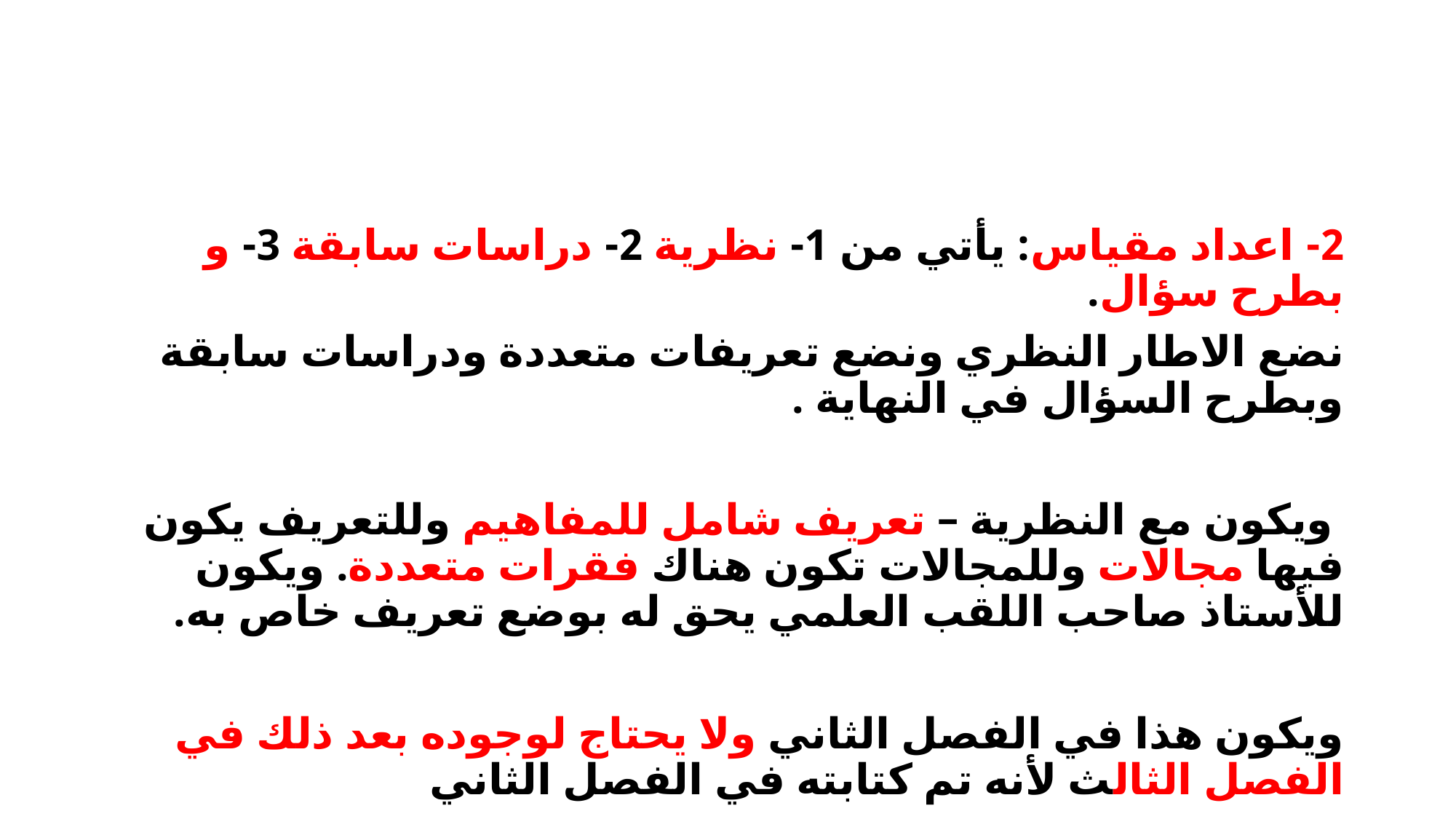

#
2- اعداد مقياس: يأتي من 1- نظرية 2- دراسات سابقة 3- و بطرح سؤال.
نضع الاطار النظري ونضع تعريفات متعددة ودراسات سابقة وبطرح السؤال في النهاية .

 ويكون مع النظرية – تعريف شامل للمفاهيم وللتعريف يكون فيها مجالات وللمجالات تكون هناك فقرات متعددة. ويكون للأستاذ صاحب اللقب العلمي يحق له بوضع تعريف خاص به.

ويكون هذا في الفصل الثاني ولا يحتاج لوجوده بعد ذلك في الفصل الثالث لأنه تم كتابته في الفصل الثاني